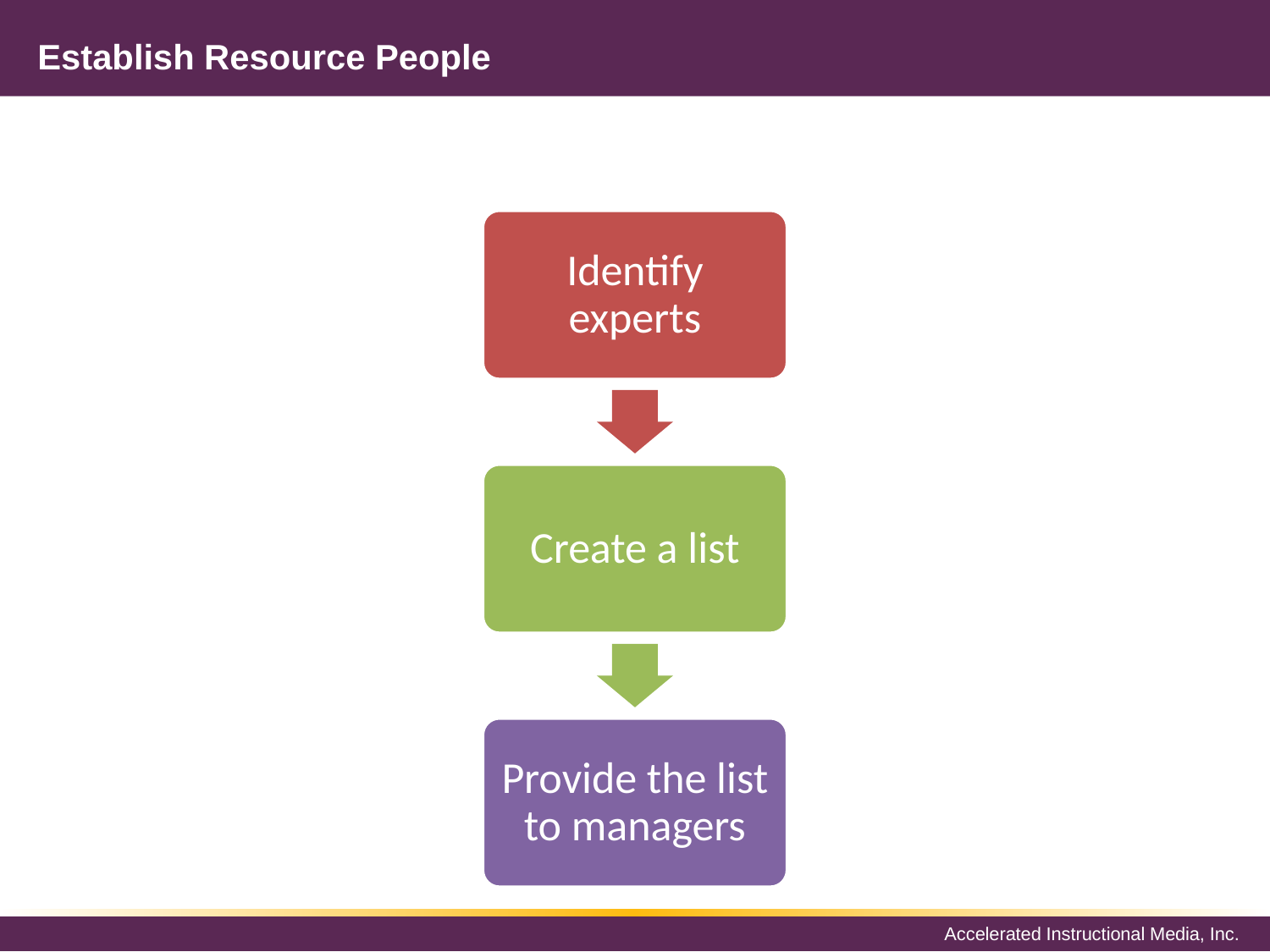

# Establish Resource People

Identify experts

Create a list

Provide the list to managers